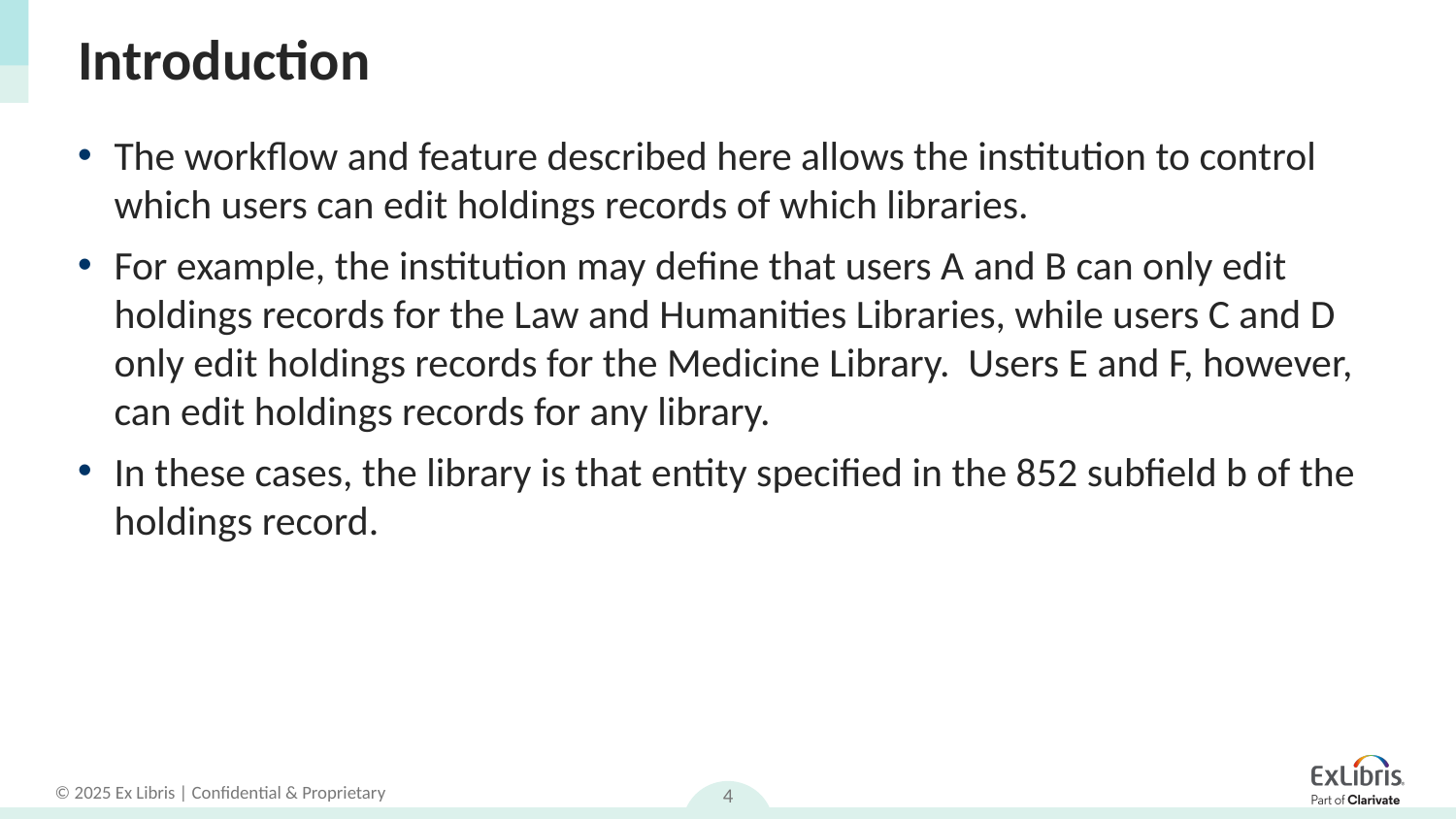

# Introduction
The workflow and feature described here allows the institution to control which users can edit holdings records of which libraries.
For example, the institution may define that users A and B can only edit holdings records for the Law and Humanities Libraries, while users C and D only edit holdings records for the Medicine Library.  Users E and F, however, can edit holdings records for any library.
In these cases, the library is that entity specified in the 852 subfield b of the holdings record.

4